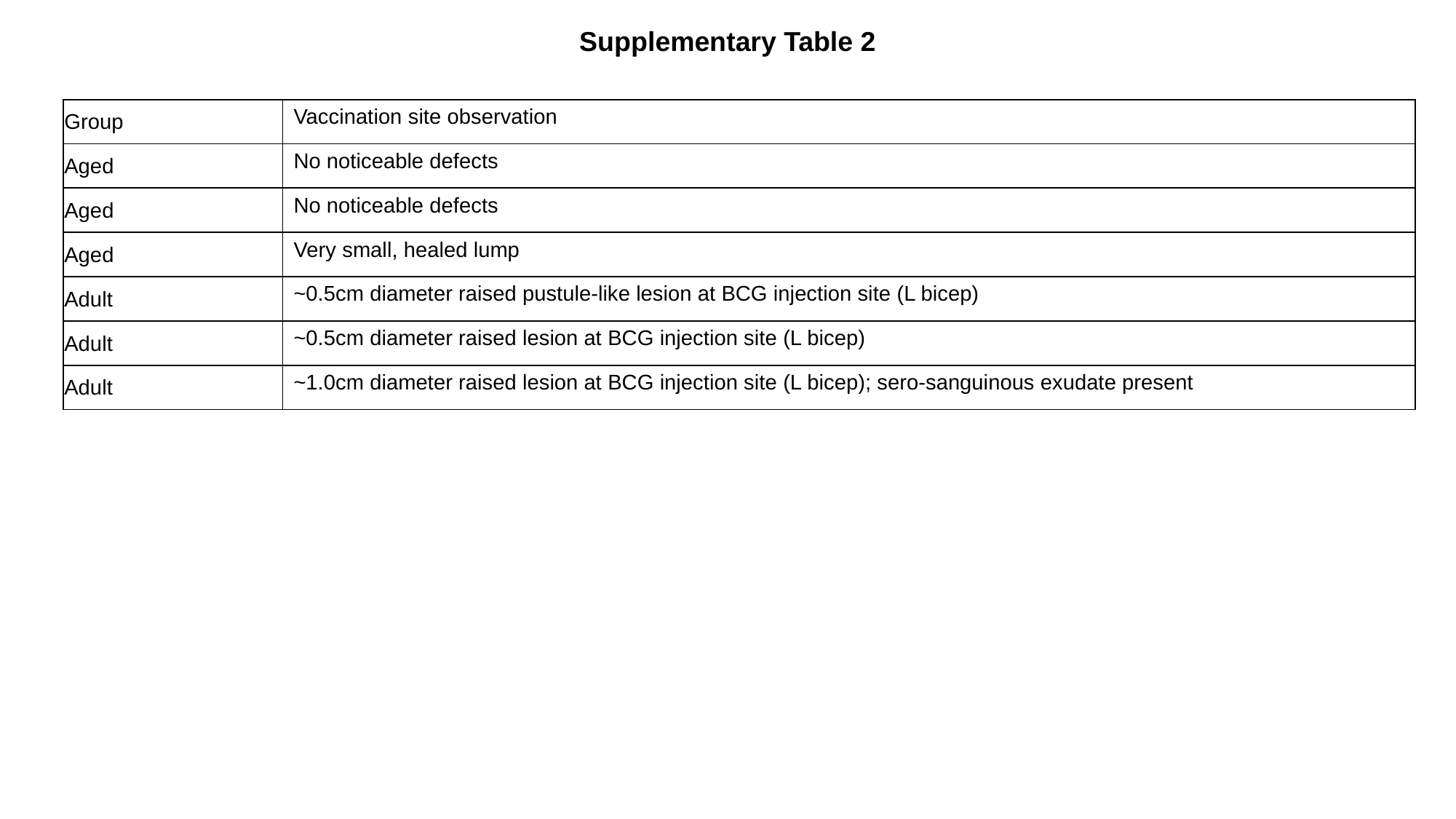

Supplementary Table 2
| Group | Vaccination site observation |
| --- | --- |
| Aged | No noticeable defects |
| Aged | No noticeable defects |
| Aged | Very small, healed lump |
| Adult | ~0.5cm diameter raised pustule-like lesion at BCG injection site (L bicep) |
| Adult | ~0.5cm diameter raised lesion at BCG injection site (L bicep) |
| Adult | ~1.0cm diameter raised lesion at BCG injection site (L bicep); sero-sanguinous exudate present |